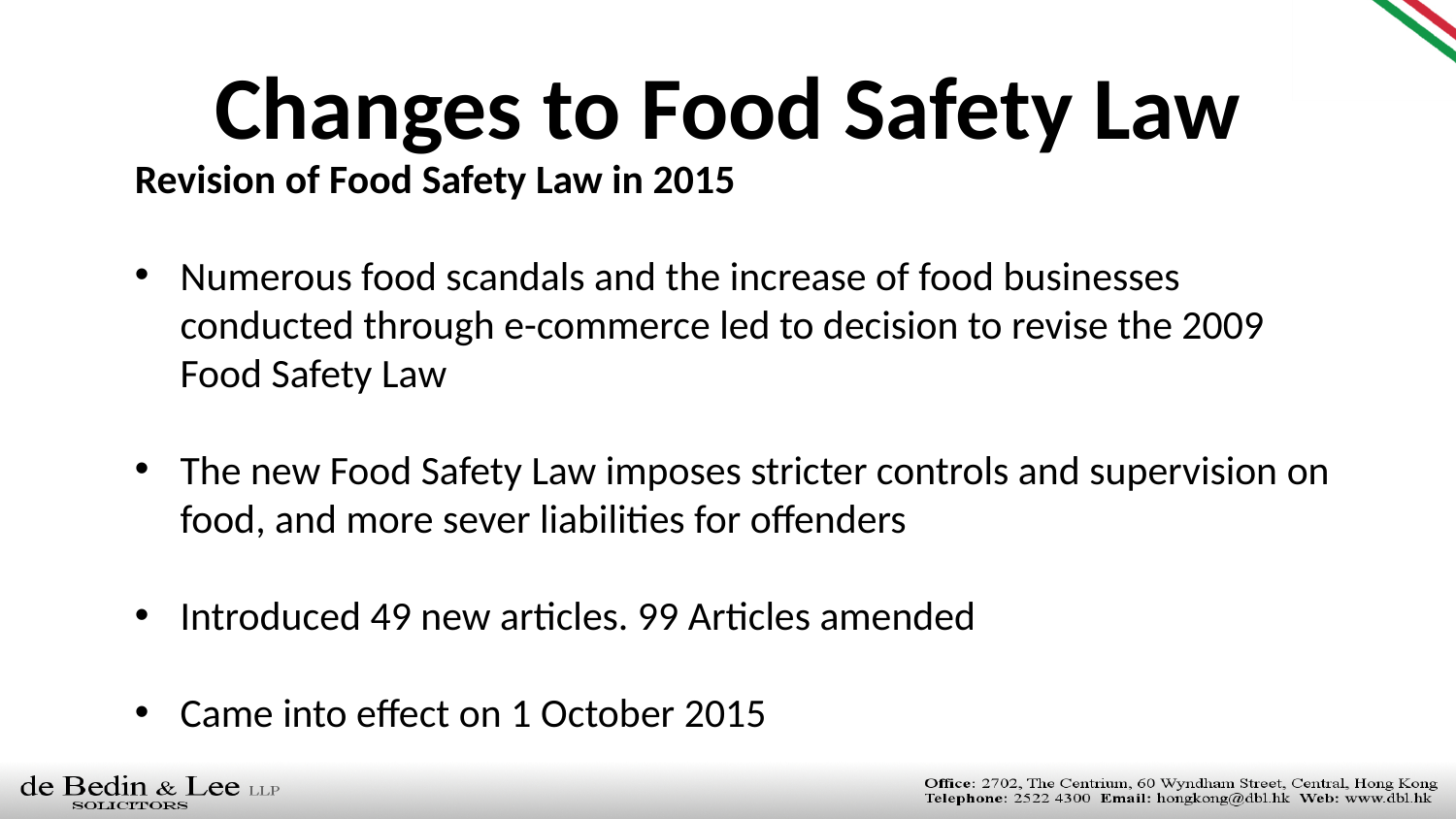

Changes to Food Safety Law

Revision of Food Safety Law in 2015

Numerous food scandals and the increase of food businesses  conducted through e-commerce led to decision to revise the 2009 Food Safety Law

The new Food Safety Law imposes stricter controls and supervision on food, and more sever liabilities for offenders

Introduced 49 new articles. 99 Articles amended

Came into effect on 1 October 2015